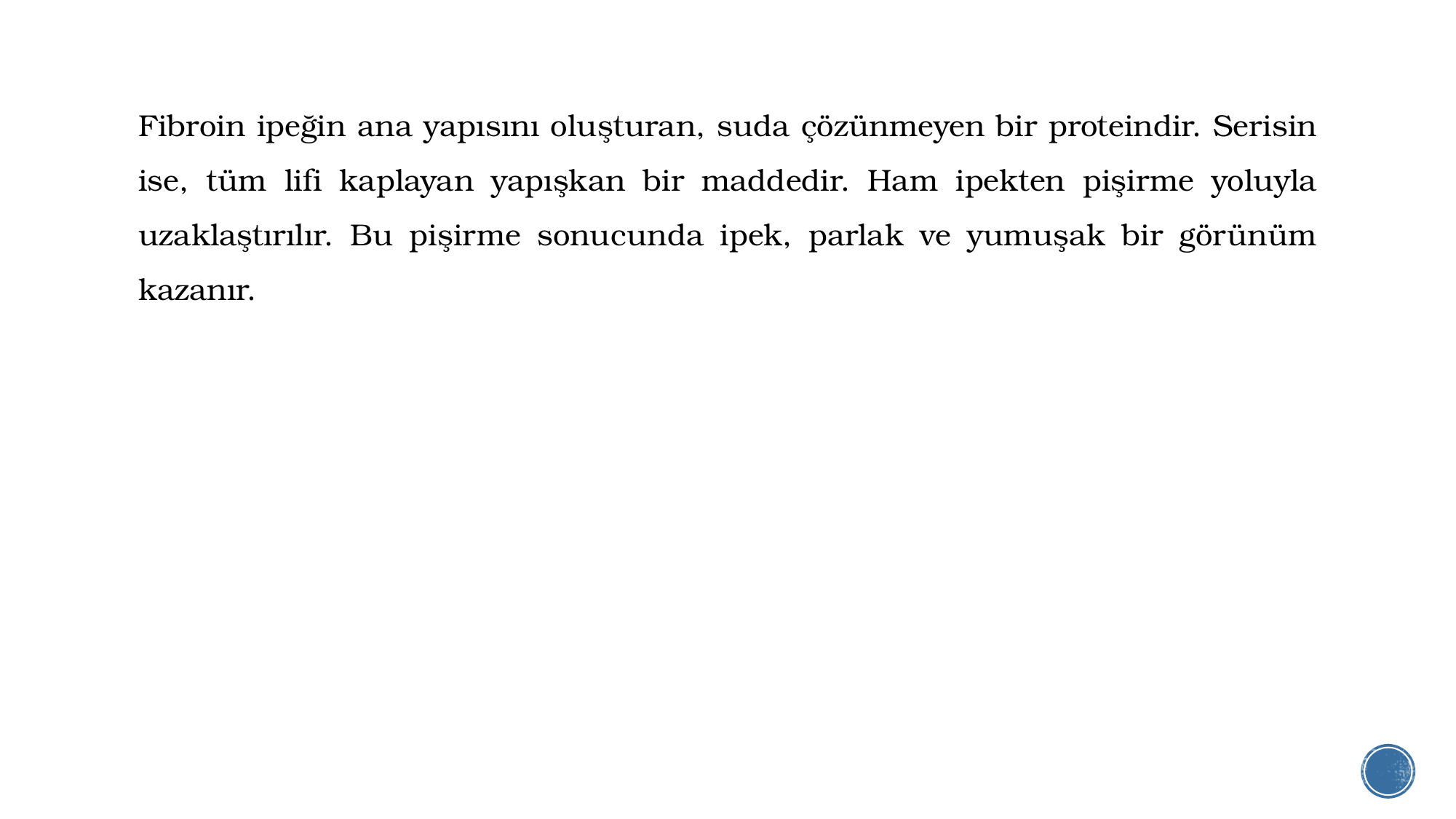

Fibroin ipeğin ana yapısını oluşturan, suda çözünmeyen bir proteindir. Serisin ise, tüm lifi kaplayan yapışkan bir maddedir. Ham ipekten pişirme yoluyla uzaklaştırılır. Bu pişirme sonucunda ipek, parlak ve yumuşak bir görünüm kazanır.